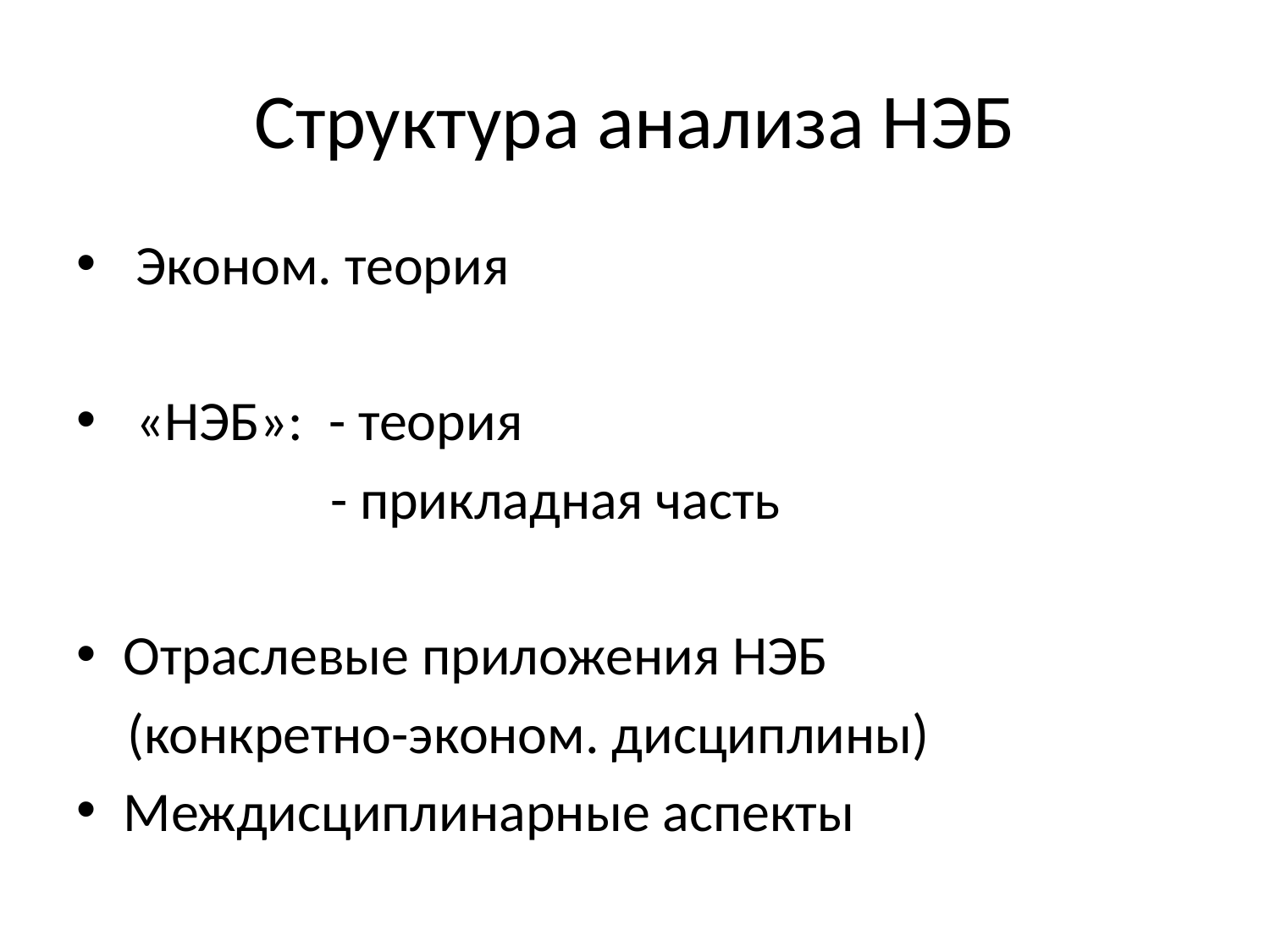

# Структура анализа НЭБ
 Эконом. теория

 «НЭБ»:  - теория
                    - прикладная часть

Отраслевые приложения НЭБ
    (конкретно-эконом. дисциплины)
Междисциплинарные аспекты